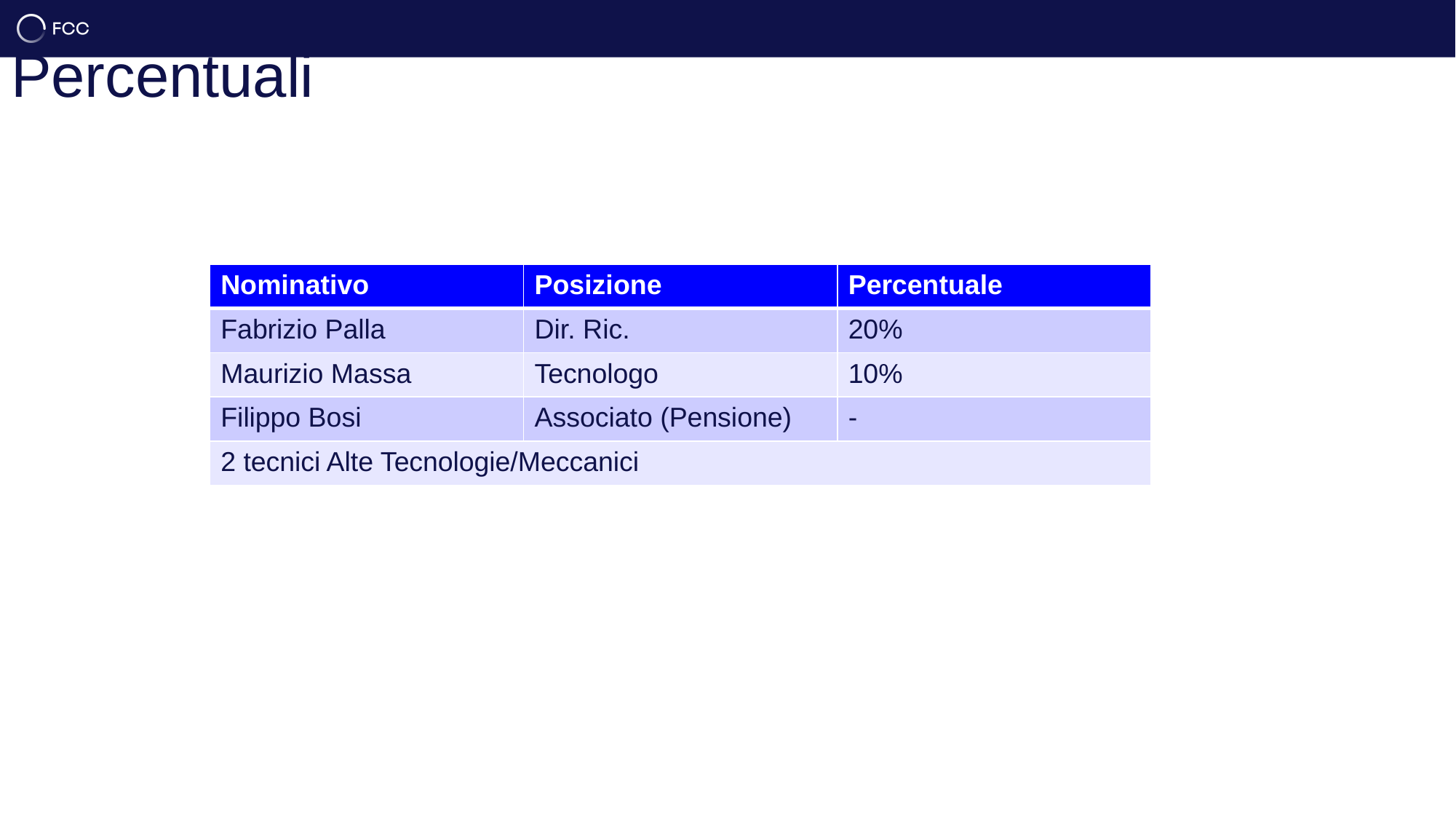

Percentuali
| Nominativo | Posizione | Percentuale |
| --- | --- | --- |
| Fabrizio Palla | Dir. Ric. | 20% |
| Maurizio Massa | Tecnologo | 10% |
| Filippo Bosi | Associato (Pensione) | - |
| 2 tecnici Alte Tecnologie/Meccanici |  |  |